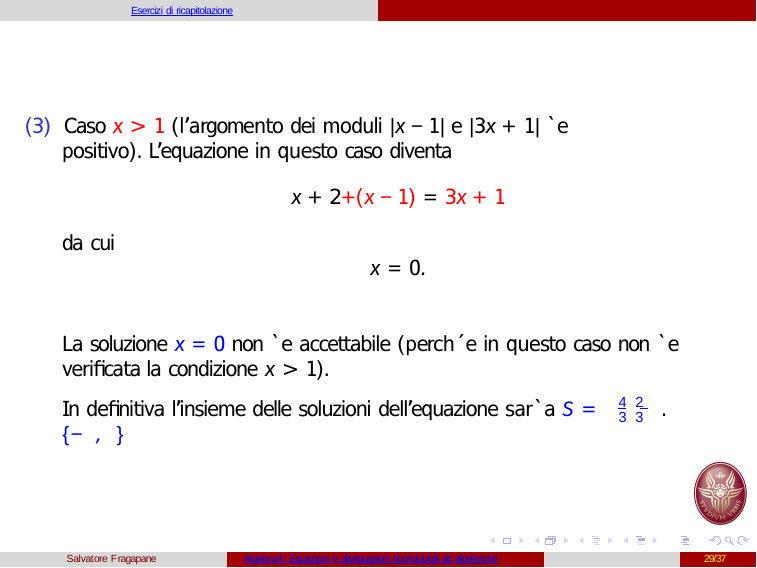

Esercizi di ricapitolazione
(3)  Caso x > 1 (l’argomento dei moduli |x − 1| e |3x + 1| `e positivo). L’equazione in questo caso diventa
x + 2+(x − 1) = 3x + 1
da cui
x = 0.

La soluzione x = 0 non `e accettabile (perch´e in questo caso non `e verificata la condizione x > 1).
4   2
In definitiva l’insieme delle soluzioni dell’equazione sar`a S = {−  ,  }
.
3   3

Salvatore Fragapane
Algebra4: Equazioni e disequazioni riconducibili ad algebriche
29/37